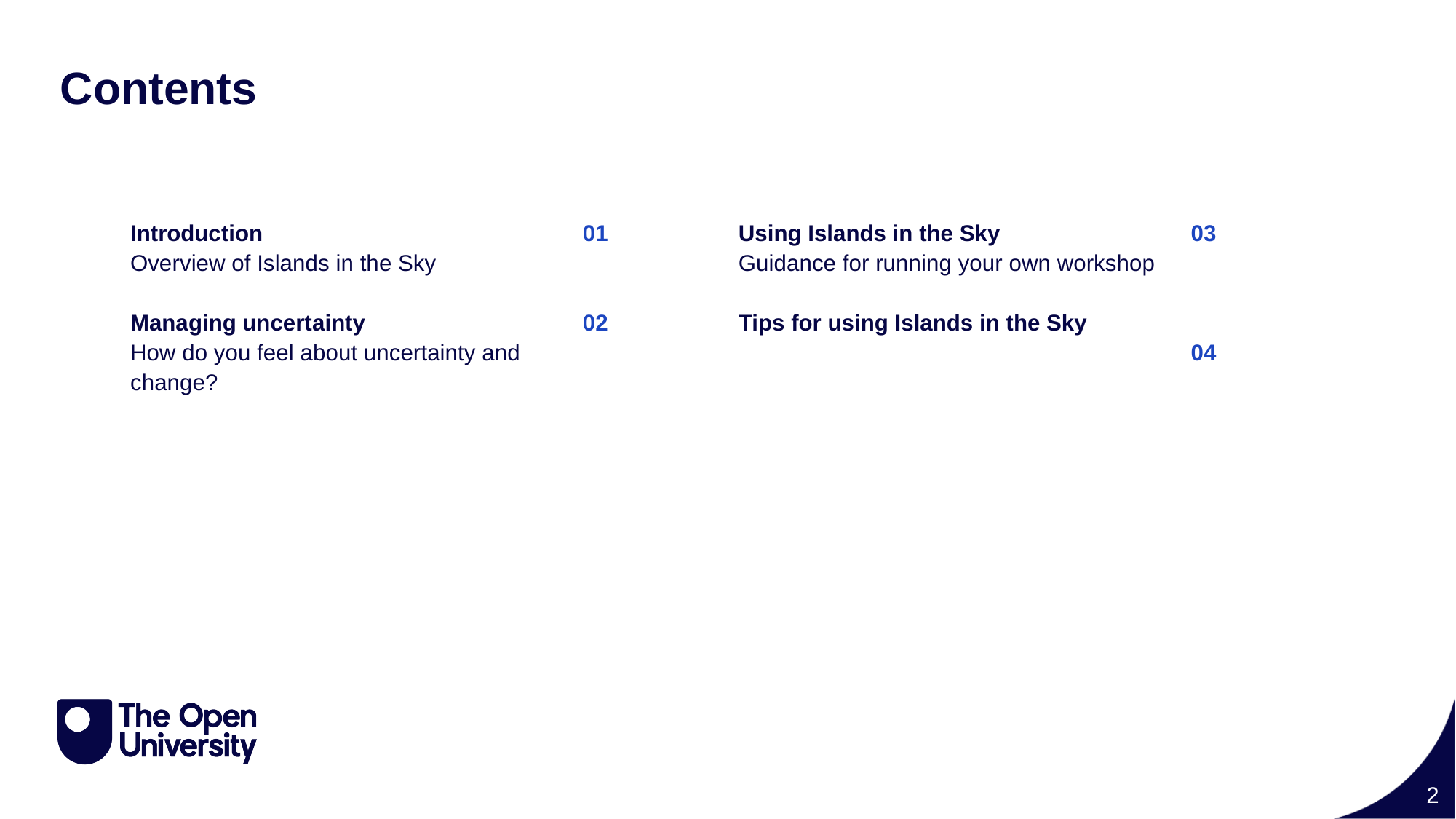

Contents
Introduction
Overview of Islands in the Sky

Managing uncertainty
How do you feel about uncertainty and change?
01

02
Using Islands in the Sky
Guidance for running your own workshop

Tips for using Islands in the Sky
03

04